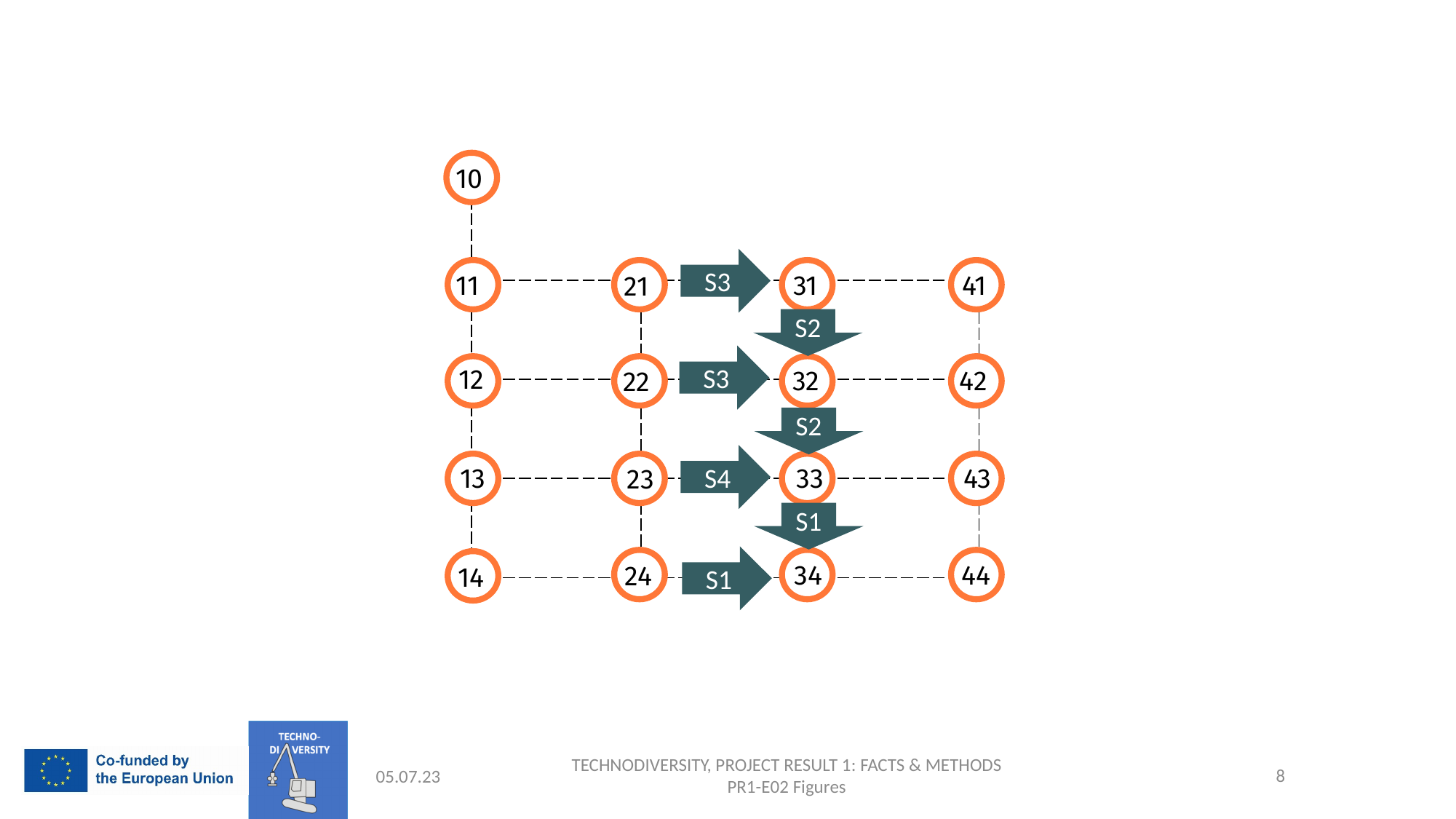

10
11
31
41
21
12
32
42
22
13
33
43
23
34
44
24
14
|  |  |  |
| --- | --- | --- |
|  |  |  |
|  |  |  |
|  |  |  |
S3

S2
S3

S2
S4

S1
S1